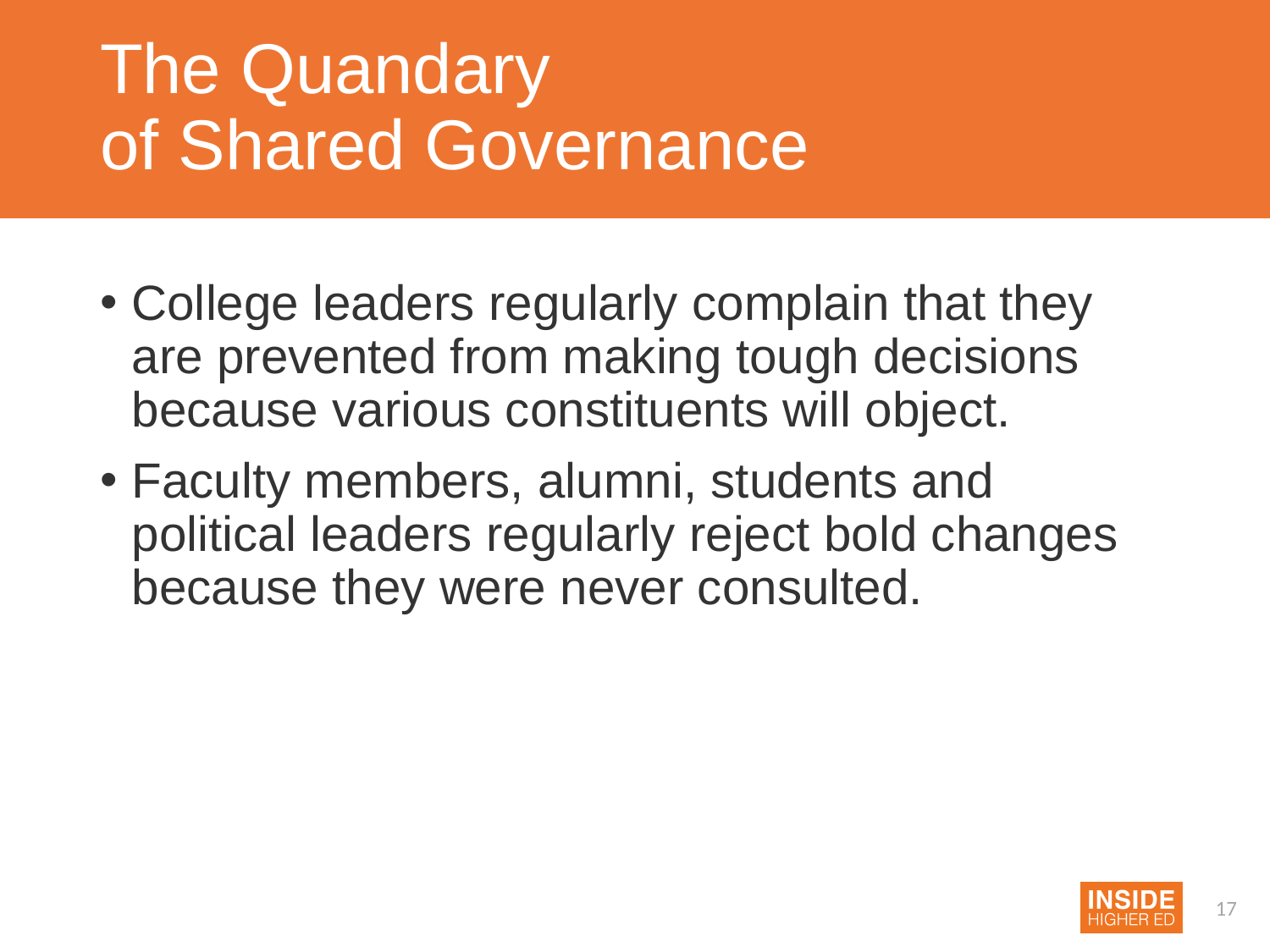

# The Quandary of Shared Governance
College leaders regularly complain that they are prevented from making tough decisions because various constituents will object.
Faculty members, alumni, students and political leaders regularly reject bold changes because they were never consulted.